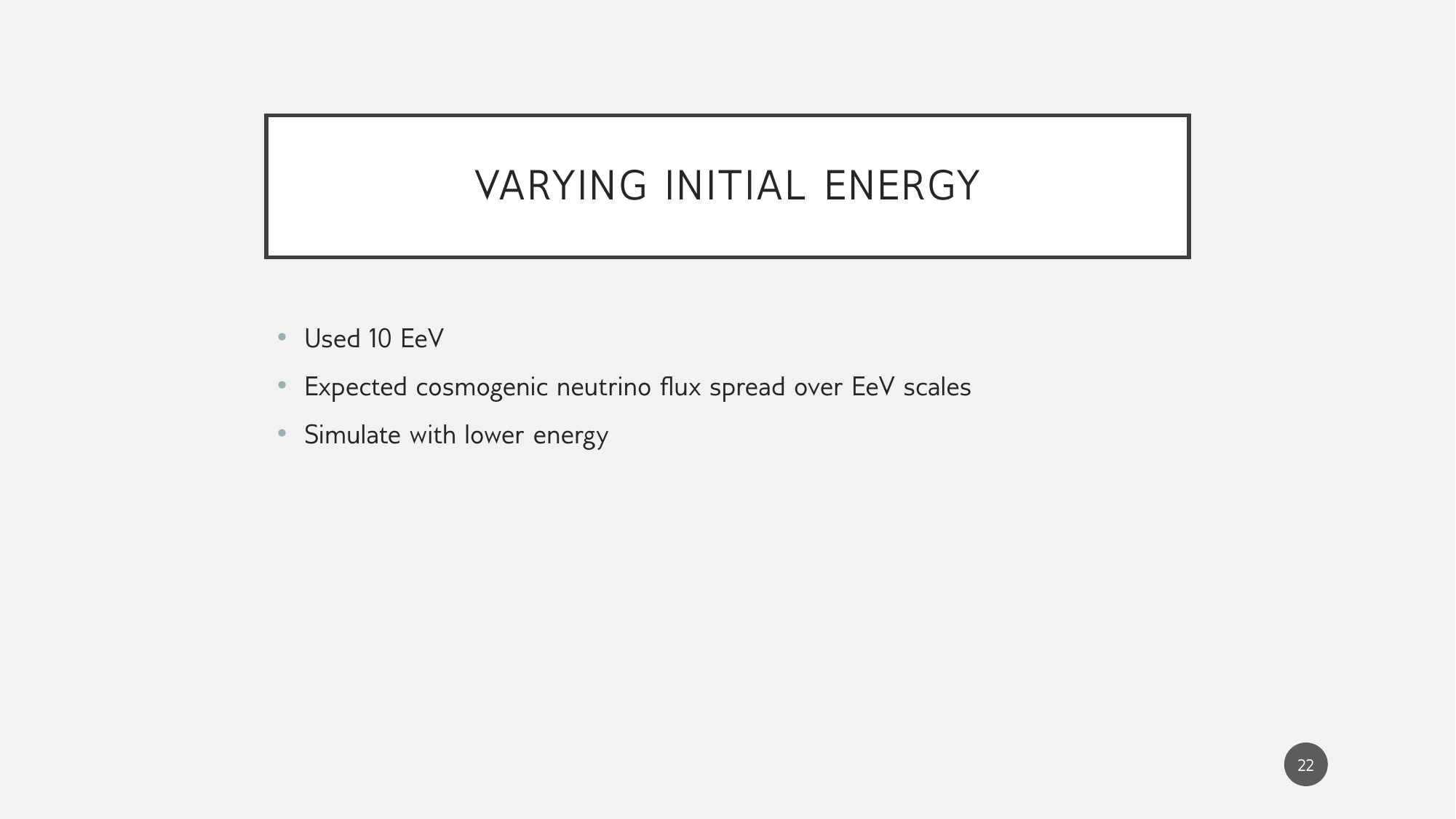

# Varying Initial Energy
Used 10 EeV
Expected cosmogenic neutrino flux spread over EeV scales
Simulate with lower energy
22